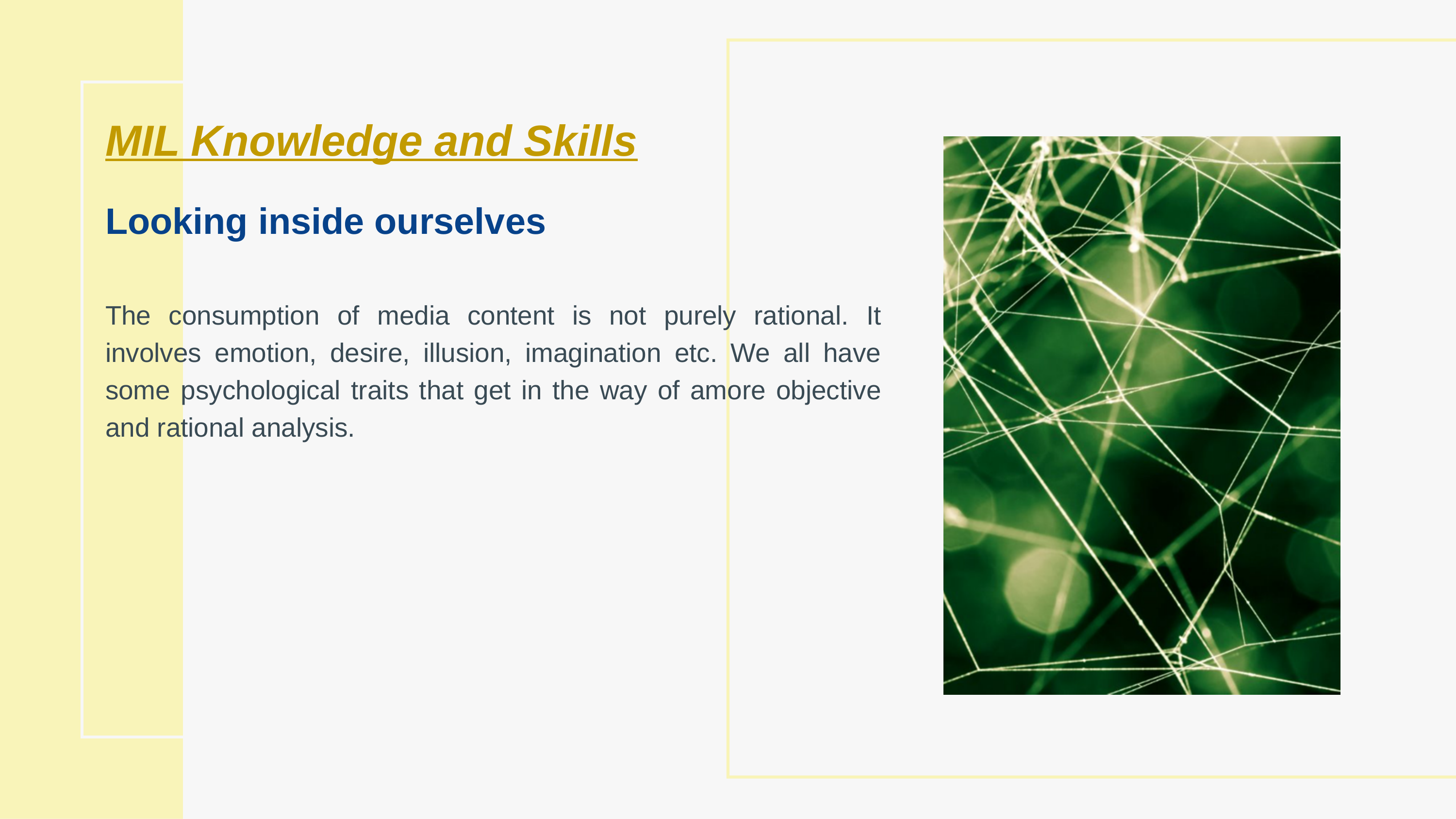

MIL Knowledge and Skills​

Looking inside ourselves​

The consumption of media content is not purely rational. It involves emotion, desire, illusion, imagination etc. We all have some psychological traits that get in the way of amore objective and rational analysis.​